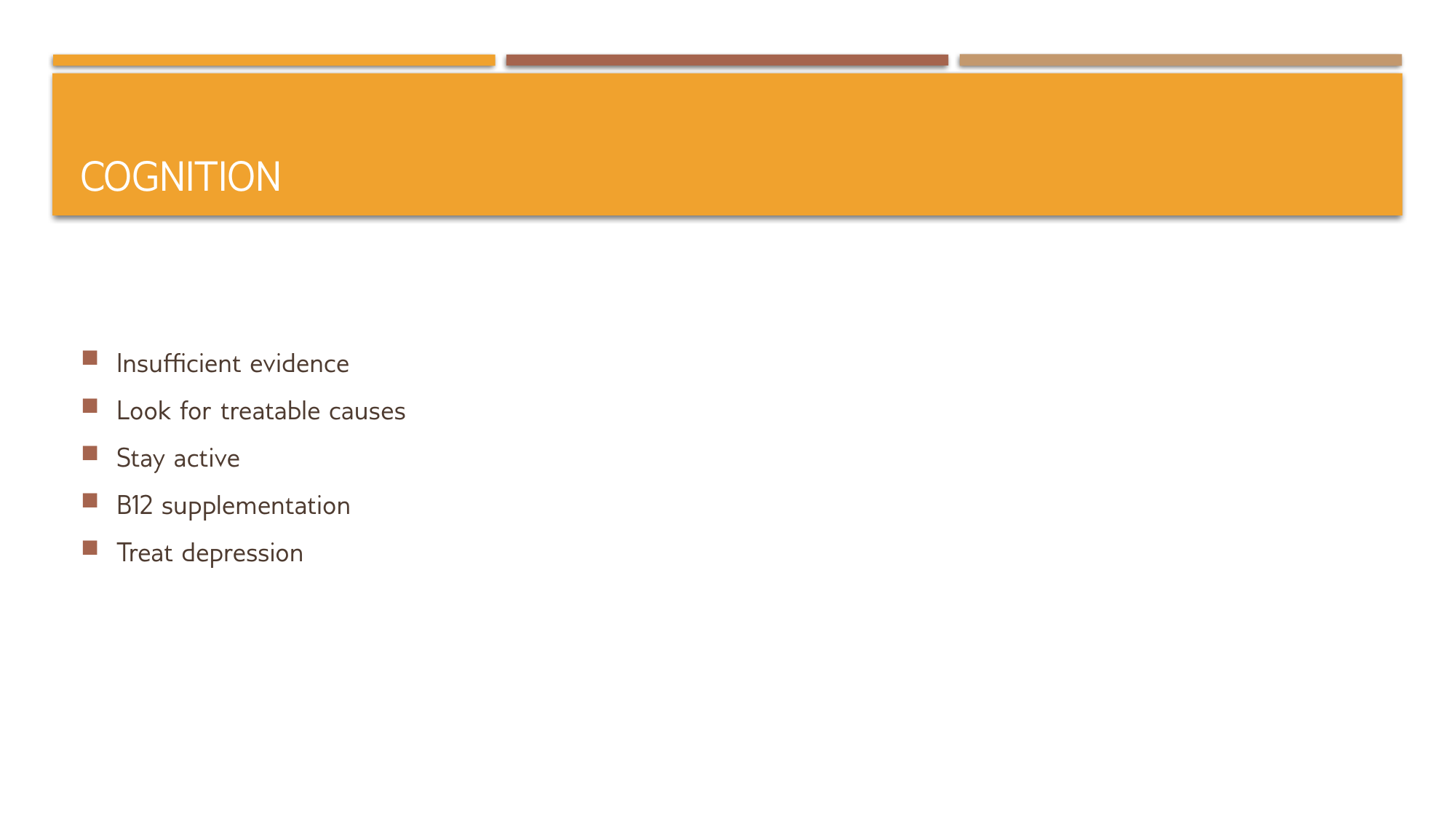

# Cognition
Insufficient evidence
Look for treatable causes
Stay active
B12 supplementation
Treat depression